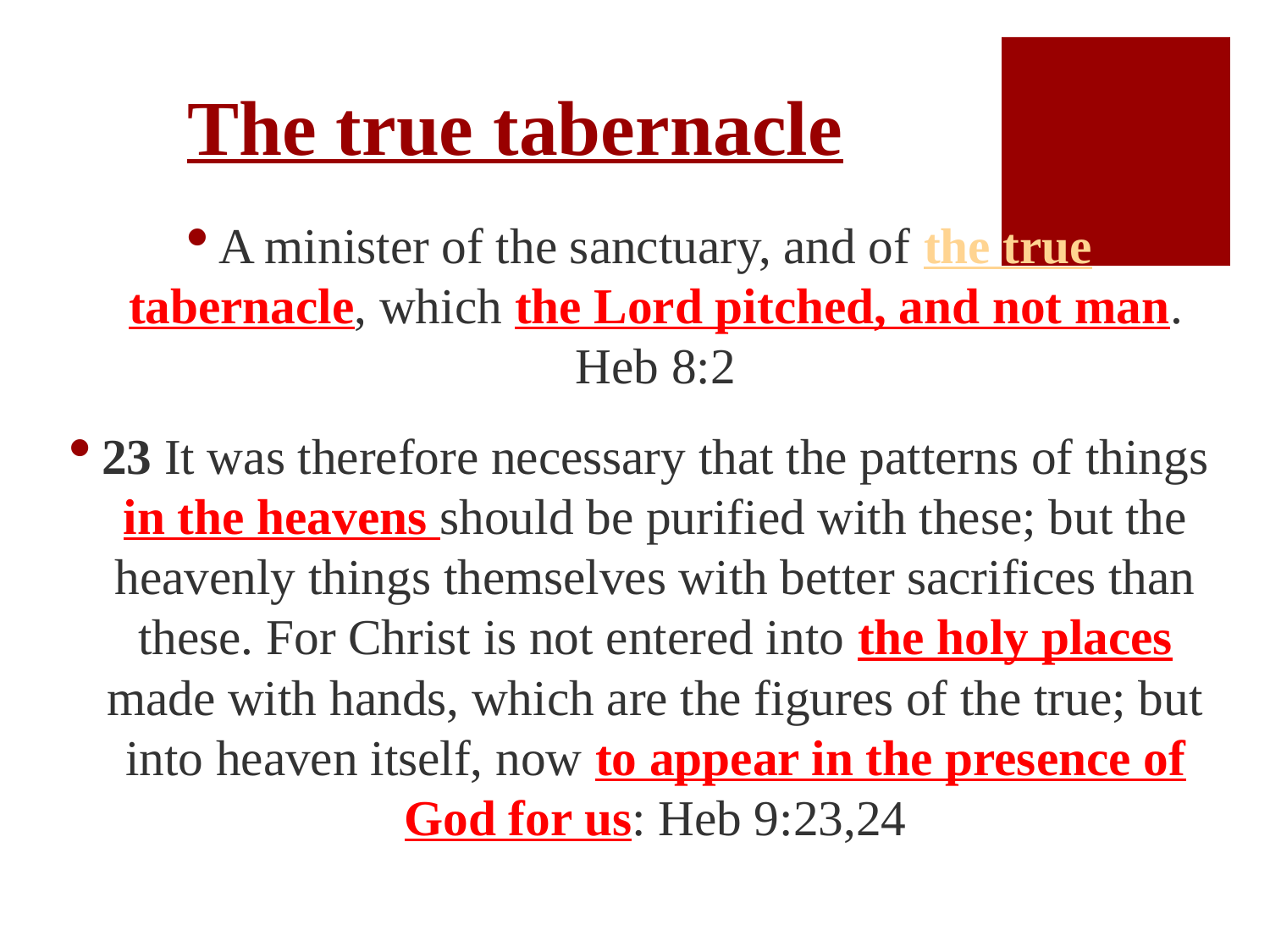

# The true tabernacle
A minister of the sanctuary, and of the true tabernacle, which the Lord pitched, and not man. Heb 8:2
23 It was therefore necessary that the patterns of things in the heavens should be purified with these; but the heavenly things themselves with better sacrifices than these. For Christ is not entered into the holy places made with hands, which are the figures of the true; but into heaven itself, now to appear in the presence of God for us: Heb 9:23,24